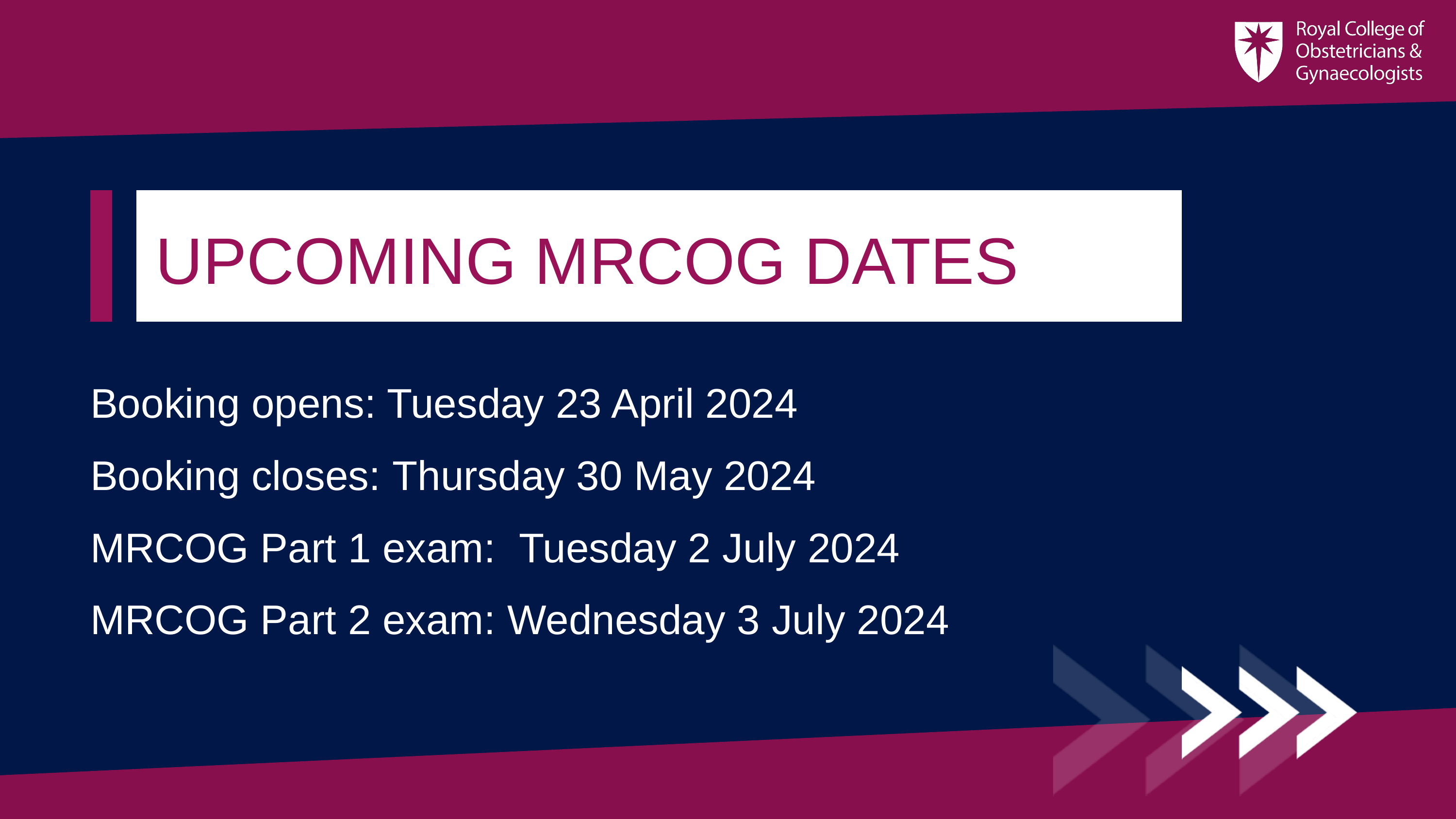

UPCOMING MRCOG DATES
Booking opens: Tuesday 23 April 2024
Booking closes: Thursday 30 May 2024
MRCOG Part 1 exam:  Tuesday 2 July 2024
MRCOG Part 2 exam: Wednesday 3 July 2024